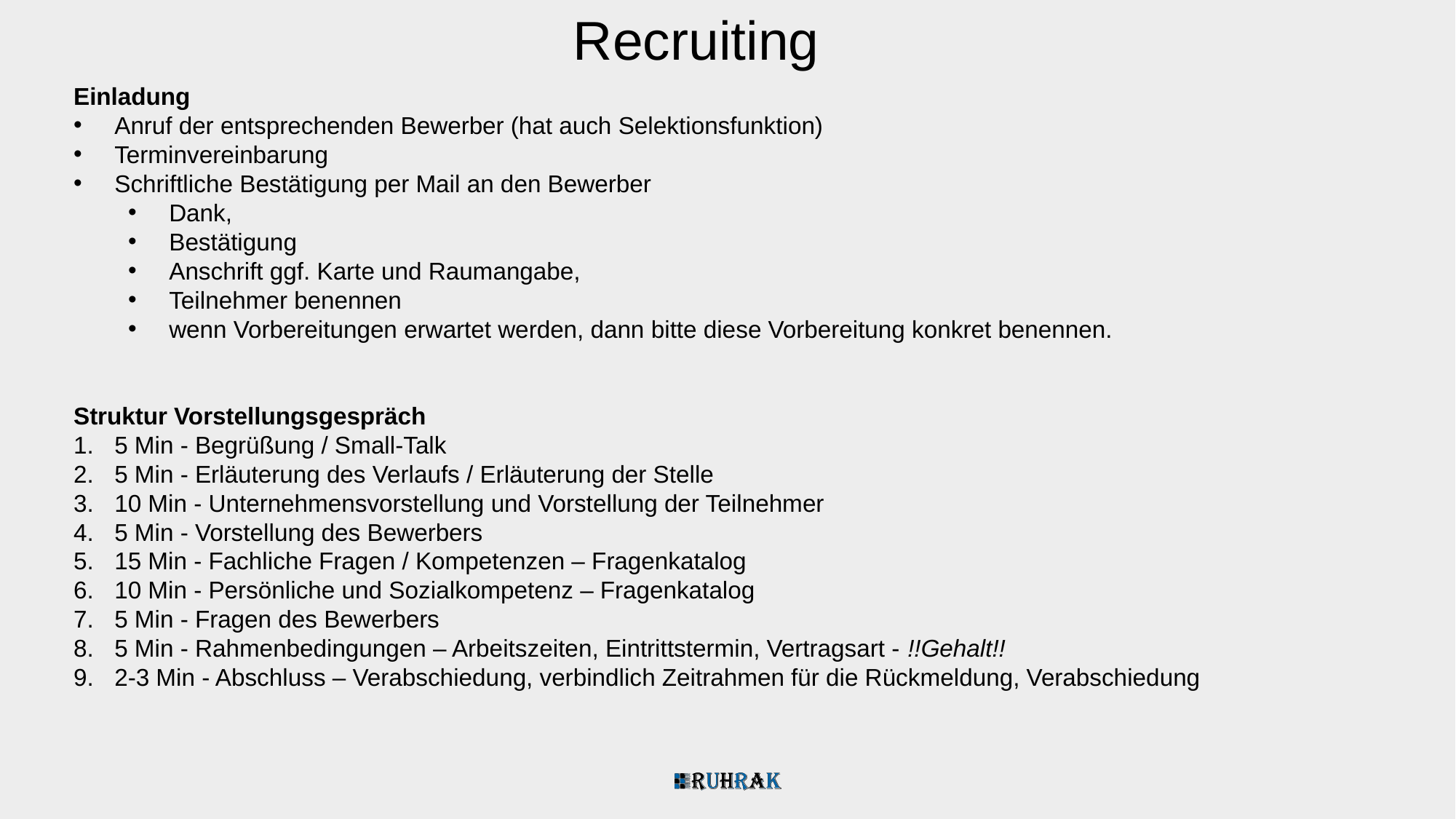

Recruiting
Einladung
Anruf der entsprechenden Bewerber (hat auch Selektionsfunktion)
Terminvereinbarung
Schriftliche Bestätigung per Mail an den Bewerber
Dank,
Bestätigung
Anschrift ggf. Karte und Raumangabe,
Teilnehmer benennen
wenn Vorbereitungen erwartet werden, dann bitte diese Vorbereitung konkret benennen.
Struktur Vorstellungsgespräch
5 Min - Begrüßung / Small-Talk
5 Min - Erläuterung des Verlaufs / Erläuterung der Stelle
10 Min - Unternehmensvorstellung und Vorstellung der Teilnehmer
5 Min - Vorstellung des Bewerbers
15 Min - Fachliche Fragen / Kompetenzen – Fragenkatalog
10 Min - Persönliche und Sozialkompetenz – Fragenkatalog
5 Min - Fragen des Bewerbers
5 Min - Rahmenbedingungen – Arbeitszeiten, Eintrittstermin, Vertragsart - !!Gehalt!!
2-3 Min - Abschluss – Verabschiedung, verbindlich Zeitrahmen für die Rückmeldung, Verabschiedung